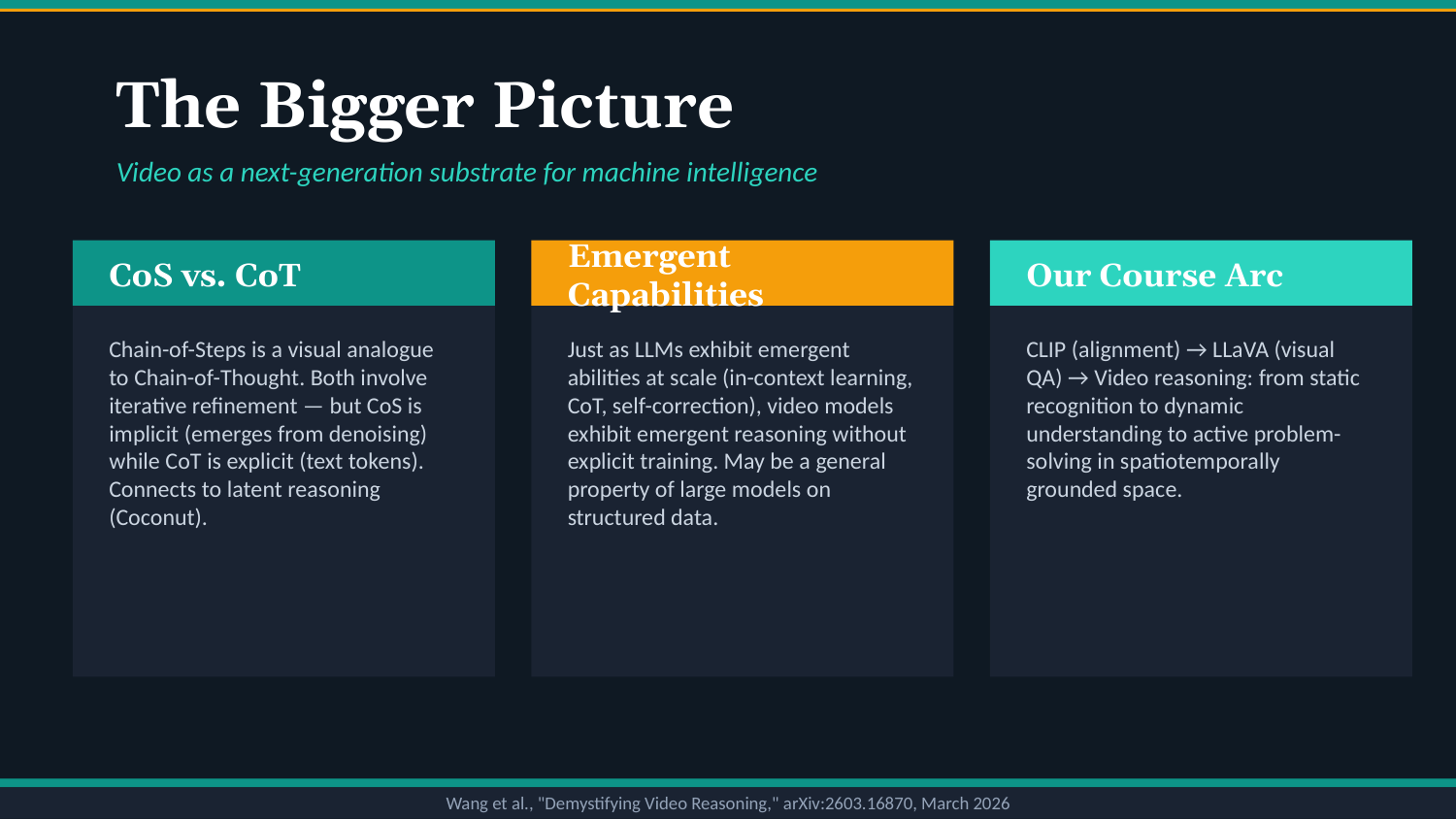

The Bigger Picture
Video as a next-generation substrate for machine intelligence

CoS vs. CoT
Emergent Capabilities
Our Course Arc
Chain-of-Steps is a visual analogue to Chain-of-Thought. Both involve iterative refinement — but CoS is implicit (emerges from denoising) while CoT is explicit (text tokens). Connects to latent reasoning (Coconut).
Just as LLMs exhibit emergent abilities at scale (in-context learning, CoT, self-correction), video models exhibit emergent reasoning without explicit training. May be a general property of large models on structured data.
CLIP (alignment) → LLaVA (visual QA) → Video reasoning: from static recognition to dynamic understanding to active problem-solving in spatiotemporally grounded space.

Wang et al., "Demystifying Video Reasoning," arXiv:2603.16870, March 2026